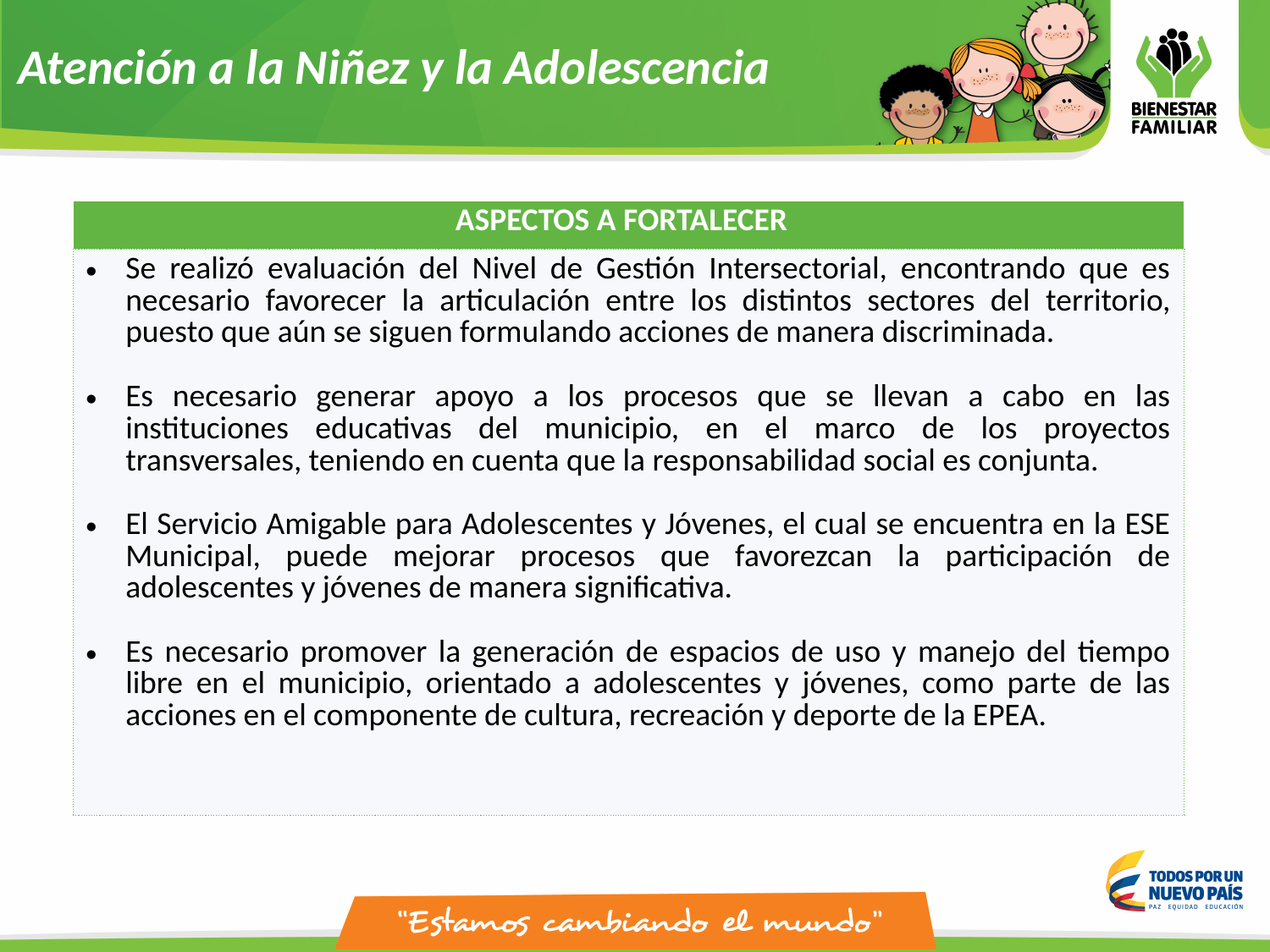

Atención a la Niñez y la Adolescencia
| ASPECTOS A FORTALECER |
| --- |
| Se realizó evaluación del Nivel de Gestión Intersectorial, encontrando que es necesario favorecer la articulación entre los distintos sectores del territorio, puesto que aún se siguen formulando acciones de manera discriminada. Es necesario generar apoyo a los procesos que se llevan a cabo en las instituciones educativas del municipio, en el marco de los proyectos transversales, teniendo en cuenta que la responsabilidad social es conjunta. El Servicio Amigable para Adolescentes y Jóvenes, el cual se encuentra en la ESE Municipal, puede mejorar procesos que favorezcan la participación de adolescentes y jóvenes de manera significativa. Es necesario promover la generación de espacios de uso y manejo del tiempo libre en el municipio, orientado a adolescentes y jóvenes, como parte de las acciones en el componente de cultura, recreación y deporte de la EPEA. |